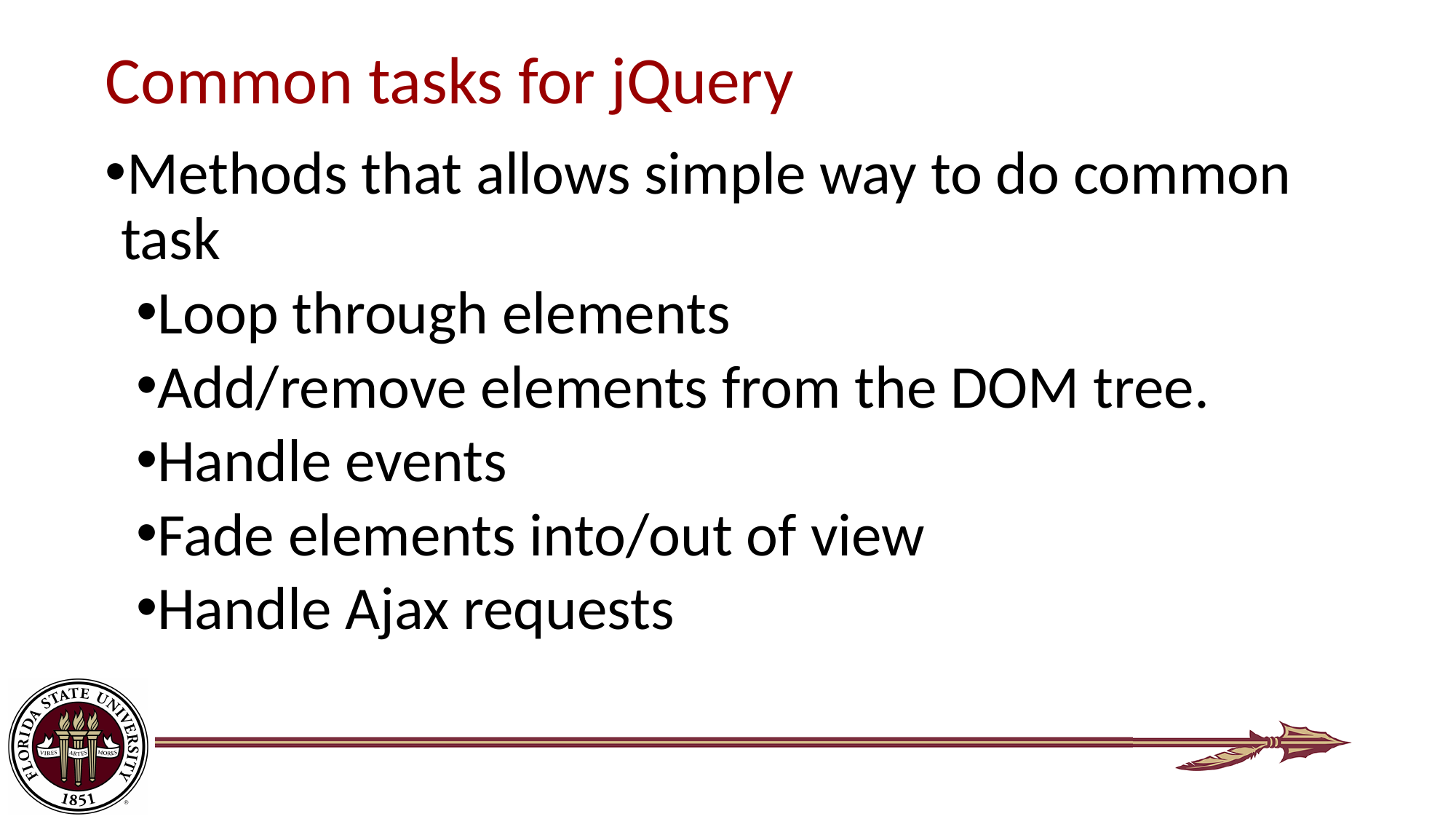

# Common tasks for jQuery
Methods that allows simple way to do common task
Loop through elements
Add/remove elements from the DOM tree.
Handle events
Fade elements into/out of view
Handle Ajax requests